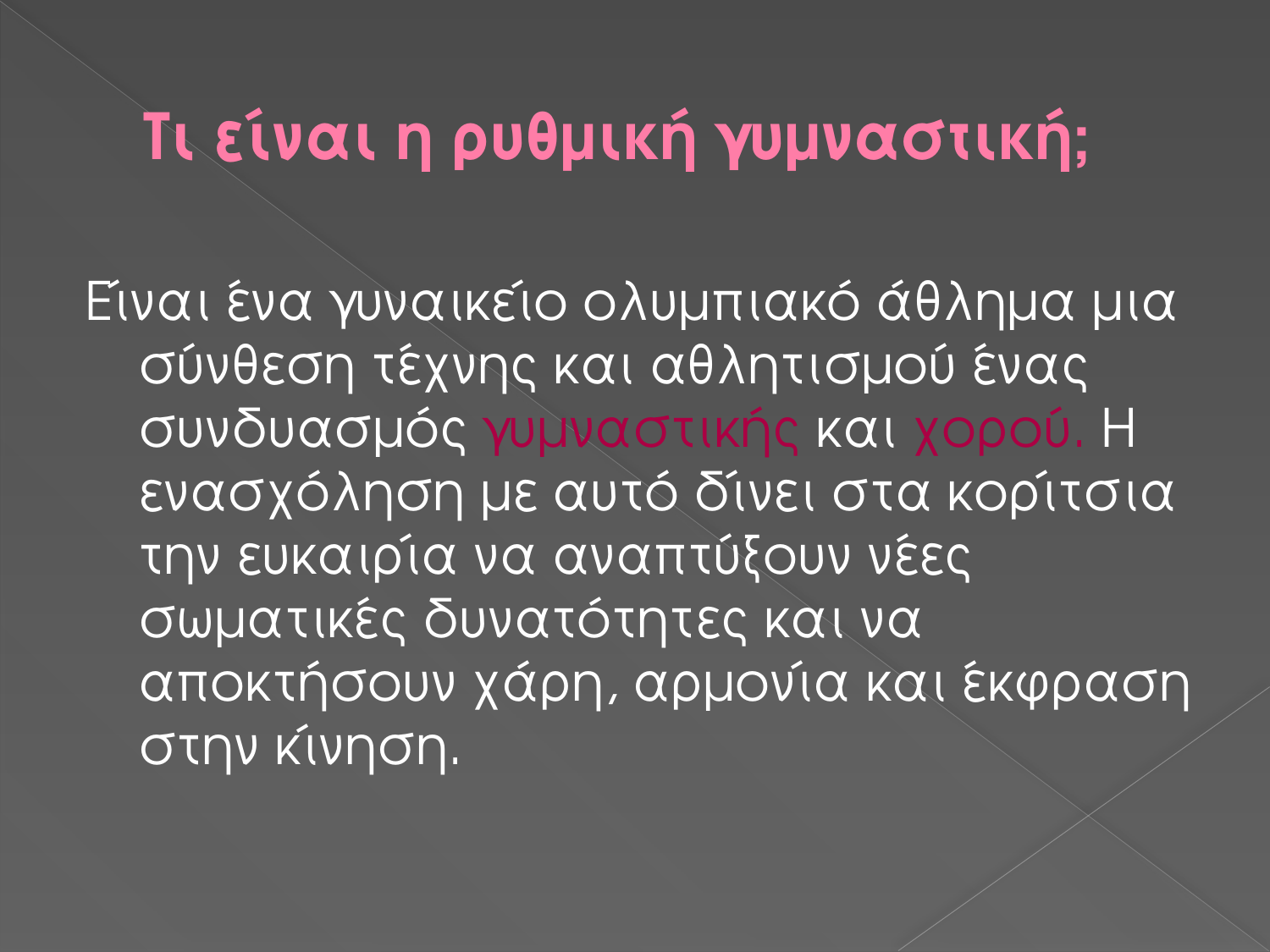

# Τι είναι η ρυθμική γυμναστική;
Είναι ένα γυναικείο ολυμπιακό άθλημα μια σύνθεση τέχνης και αθλητισμού ένας συνδυασμός γυμναστικής και χορού. Η ενασχόληση με αυτό δίνει στα κορίτσια την ευκαιρία να αναπτύξουν νέες σωματικές δυνατότητες και να αποκτήσουν χάρη, αρμονία και έκφραση στην κίνηση.